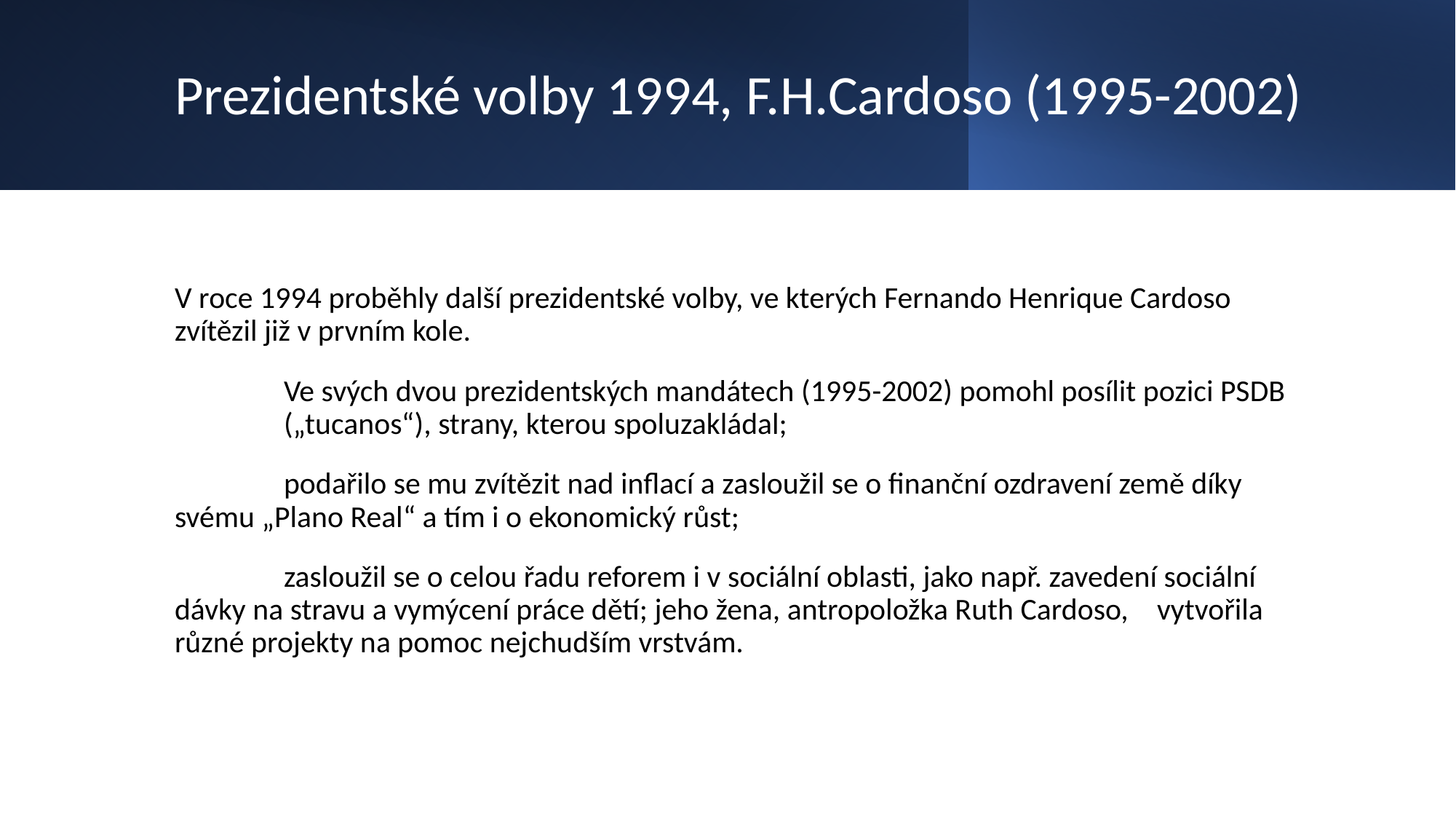

# Prezidentské volby 1994, F.H.Cardoso (1995-2002)
V roce 1994 proběhly další prezidentské volby, ve kterých Fernando Henrique Cardoso zvítězil již v prvním kole.
	Ve svých dvou prezidentských mandátech (1995-2002) pomohl posílit pozici PSDB 	(„tucanos“), strany, kterou spoluzakládal;
	podařilo se mu zvítězit nad inflací a zasloužil se o finanční ozdravení země díky 	svému „Plano Real“ a tím i o ekonomický růst;
	zasloužil se o celou řadu reforem i v sociální oblasti, jako např. zavedení sociální 	dávky na stravu a vymýcení práce dětí; jeho žena, antropoložka Ruth Cardoso, 	vytvořila různé projekty na pomoc nejchudším vrstvám.